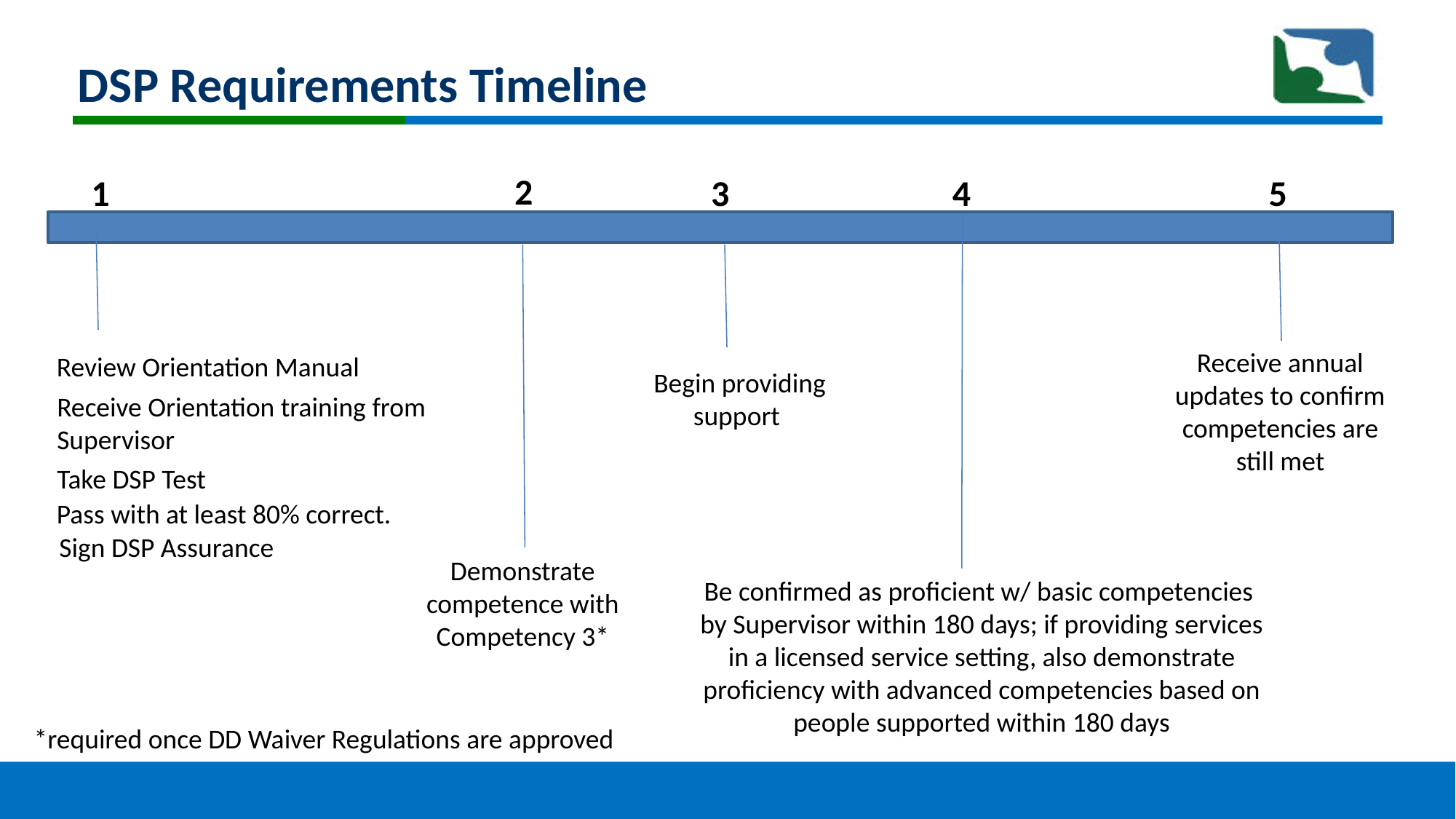

# DSP Requirements Timeline
2
3
4
5
1

Receive annual updates to confirm competencies are still met
Review Orientation Manual
Begin providing support
Receive Orientation training from
Supervisor
Take DSP Test
Pass with at least 80% correct.
Sign DSP Assurance
Demonstrate competence with Competency 3*
Be confirmed as proficient w/ basic competencies
by Supervisor within 180 days; if providing services in a licensed service setting, also demonstrate proficiency with advanced competencies based on people supported within 180 days
*required once DD Waiver Regulations are approved